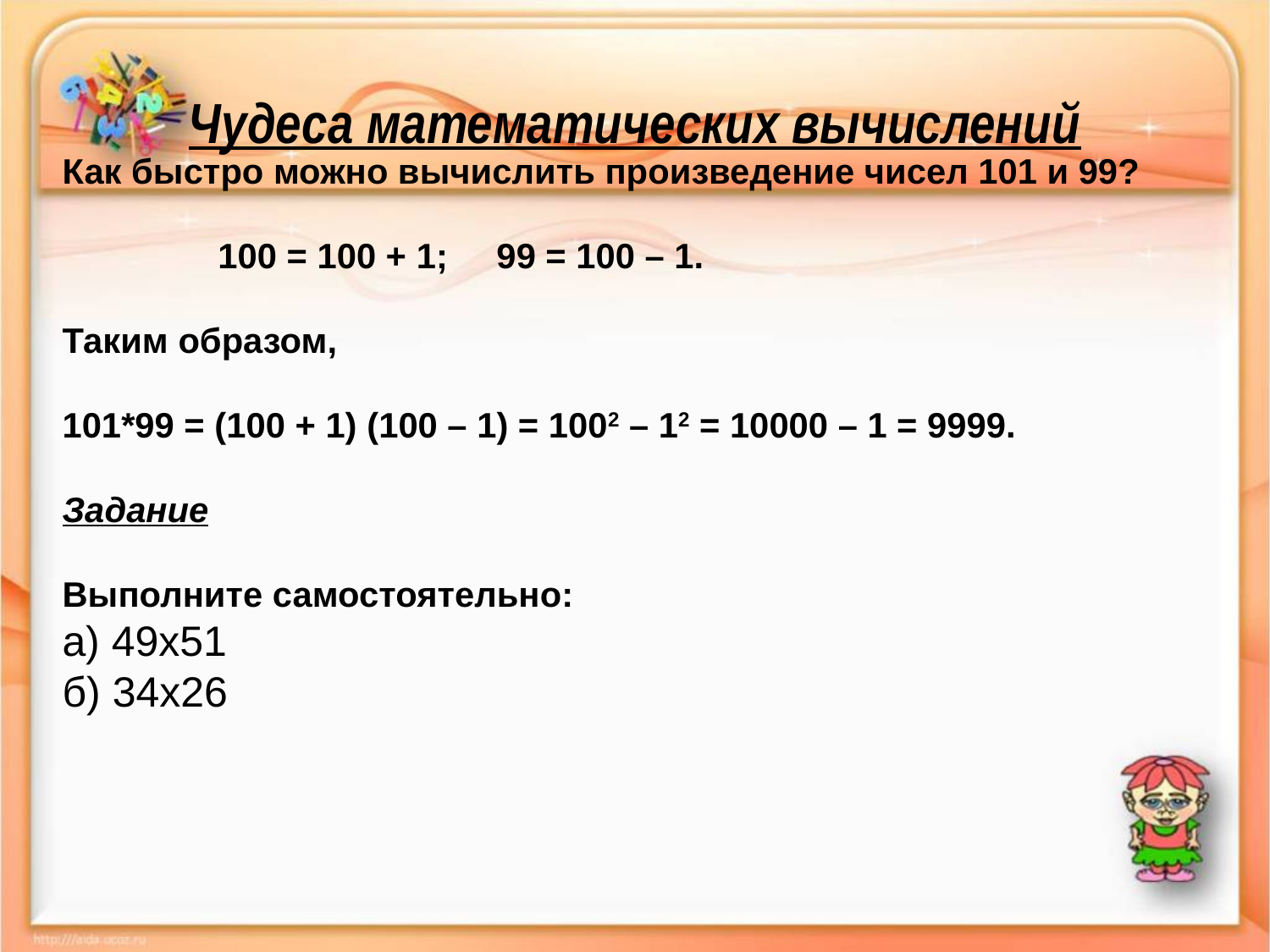

# Чудеса математических вычислений

Как быстро можно вычислить произведение чисел 101 и 99?

                100 = 100 + 1;     99 = 100 – 1.

Таким образом,

101*99 = (100 + 1) (100 – 1) = 1002 – 12 = 10000 – 1 = 9999.

Задание

Выполните самостоятельно:
а) 49х51
б) 34х26